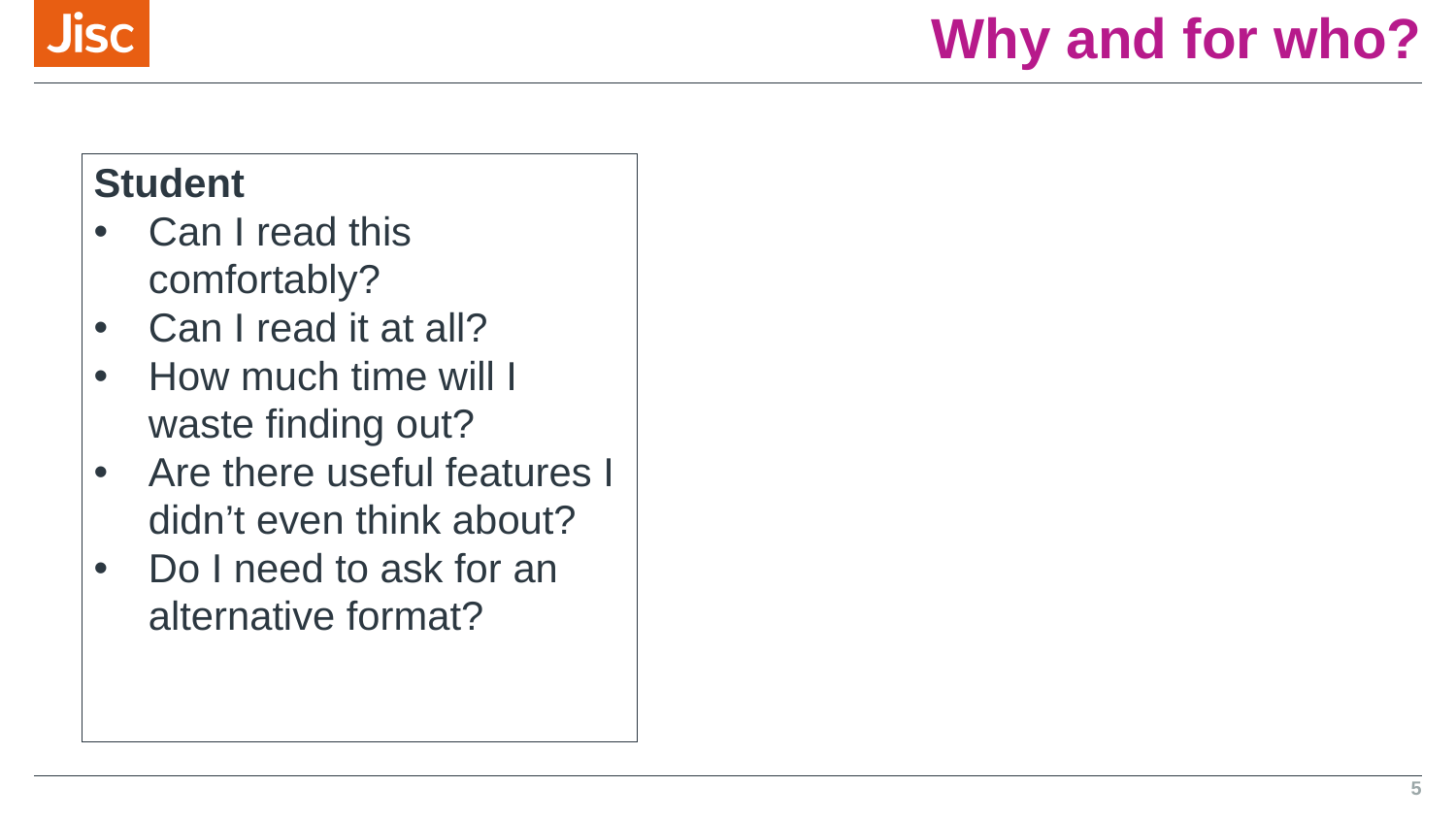

# Why and for who?
Student
Can I read this comfortably?
Can I read it at all?
How much time will I waste finding out?
Are there useful features I didn’t even think about?
Do I need to ask for an alternative format?

5